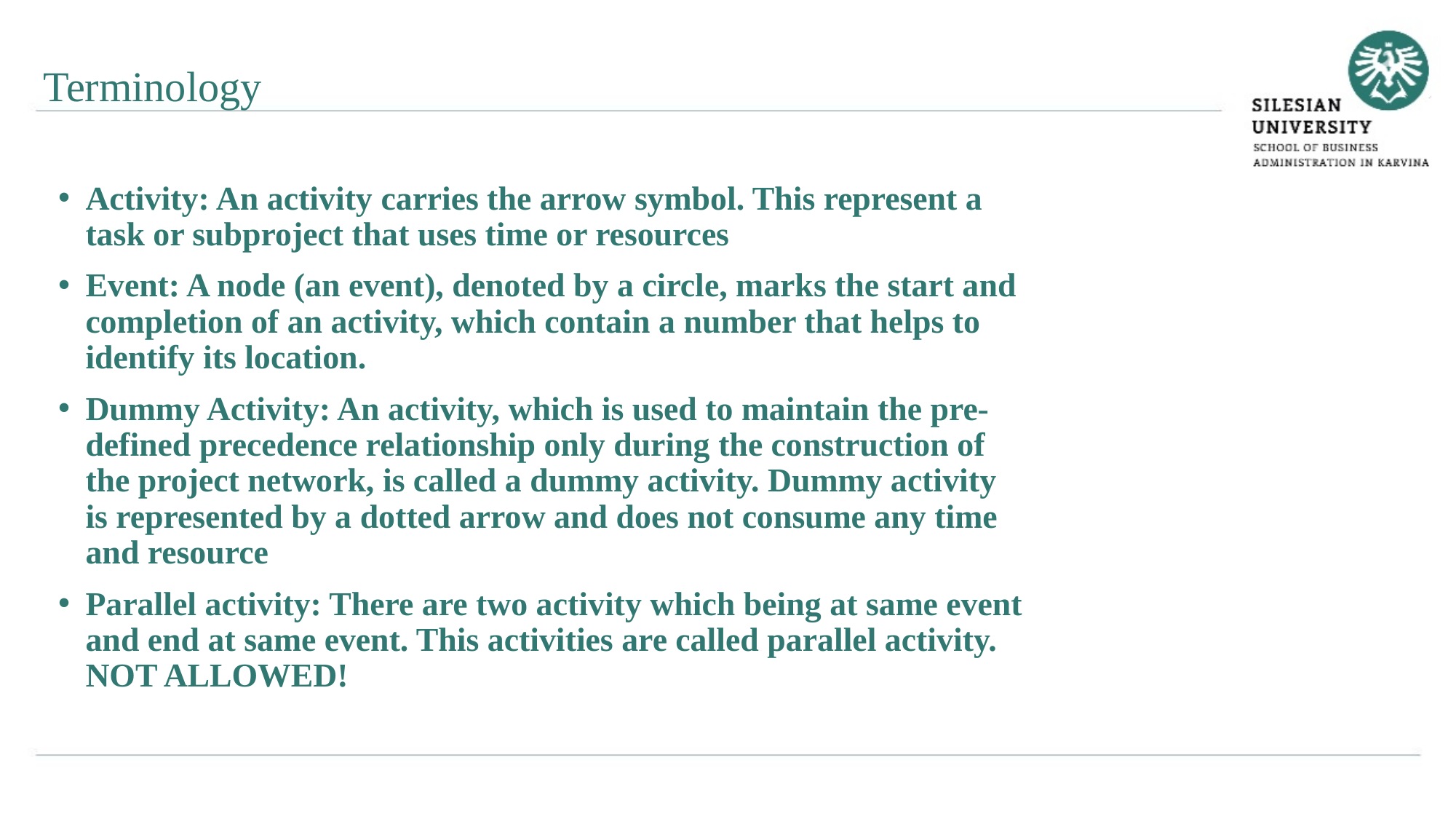

Terminology
Activity: An activity carries the arrow symbol. This represent a task or subproject that uses time or resources
Event: A node (an event), denoted by a circle, marks the start and completion of an activity, which contain a number that helps to identify its location.
Dummy Activity: An activity, which is used to maintain the pre-defined precedence relationship only during the construction of the project network, is called a dummy activity. Dummy activity is represented by a dotted arrow and does not consume any time and resource
Parallel activity: There are two activity which being at same event and end at same event. This activities are called parallel activity. NOT ALLOWED!